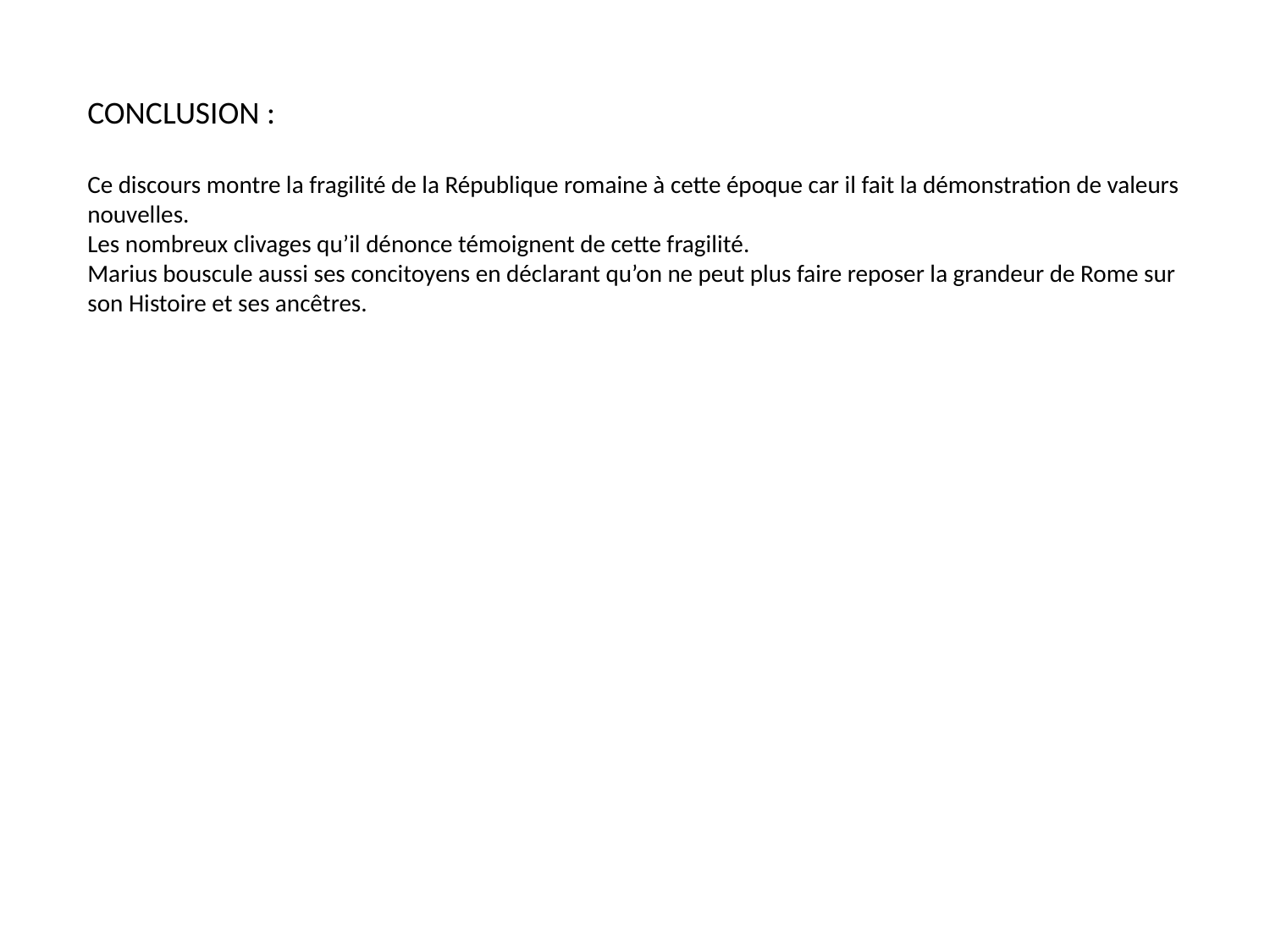

CONCLUSION :

Ce discours montre la fragilité de la République romaine à cette époque car il fait la démonstration de valeurs nouvelles.
Les nombreux clivages qu’il dénonce témoignent de cette fragilité.
Marius bouscule aussi ses concitoyens en déclarant qu’on ne peut plus faire reposer la grandeur de Rome sur son Histoire et ses ancêtres.